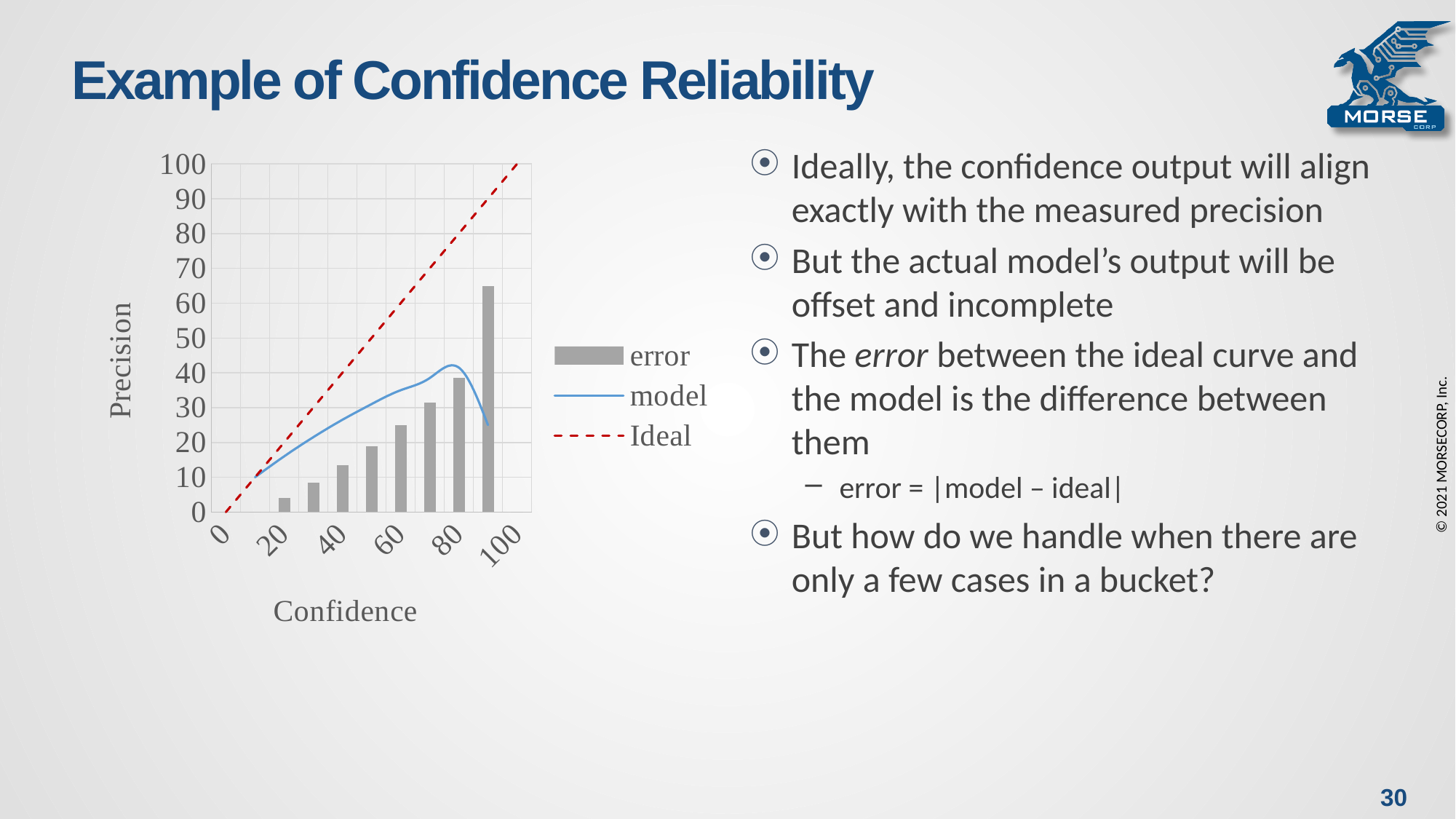

# Example of Confidence Reliability

### Chart

| Category |  | model |  |
|---|---|---|---|
| 0 | None | None | 0.0 |
| 10 | 0.0 | 10.0 | 10.0 |
| 20 | 4.0 | 16.0 | 20.0 |
| 30 | 8.5 | 21.5 | 30.0 |
| 40 | 13.5 | 26.5 | 40.0 |
| 50 | 19.0 | 31.0 | 50.0 |
| 60 | 25.0 | 35.0 | 60.0 |
| 70 | 31.5 | 38.5 | 70.0 |
| 80 | 38.5 | 41.5 | 80.0 |
| 90 | 65.0 | 25.0 | 90.0 |
| 100 | None | None | 100.0 |
Ideally, the confidence output will align exactly with the measured precision
But the actual model’s output will be offset and incomplete
The error between the ideal curve and the model is the difference between them
error = |model – ideal|
But how do we handle when there are only a few cases in a bucket?
30